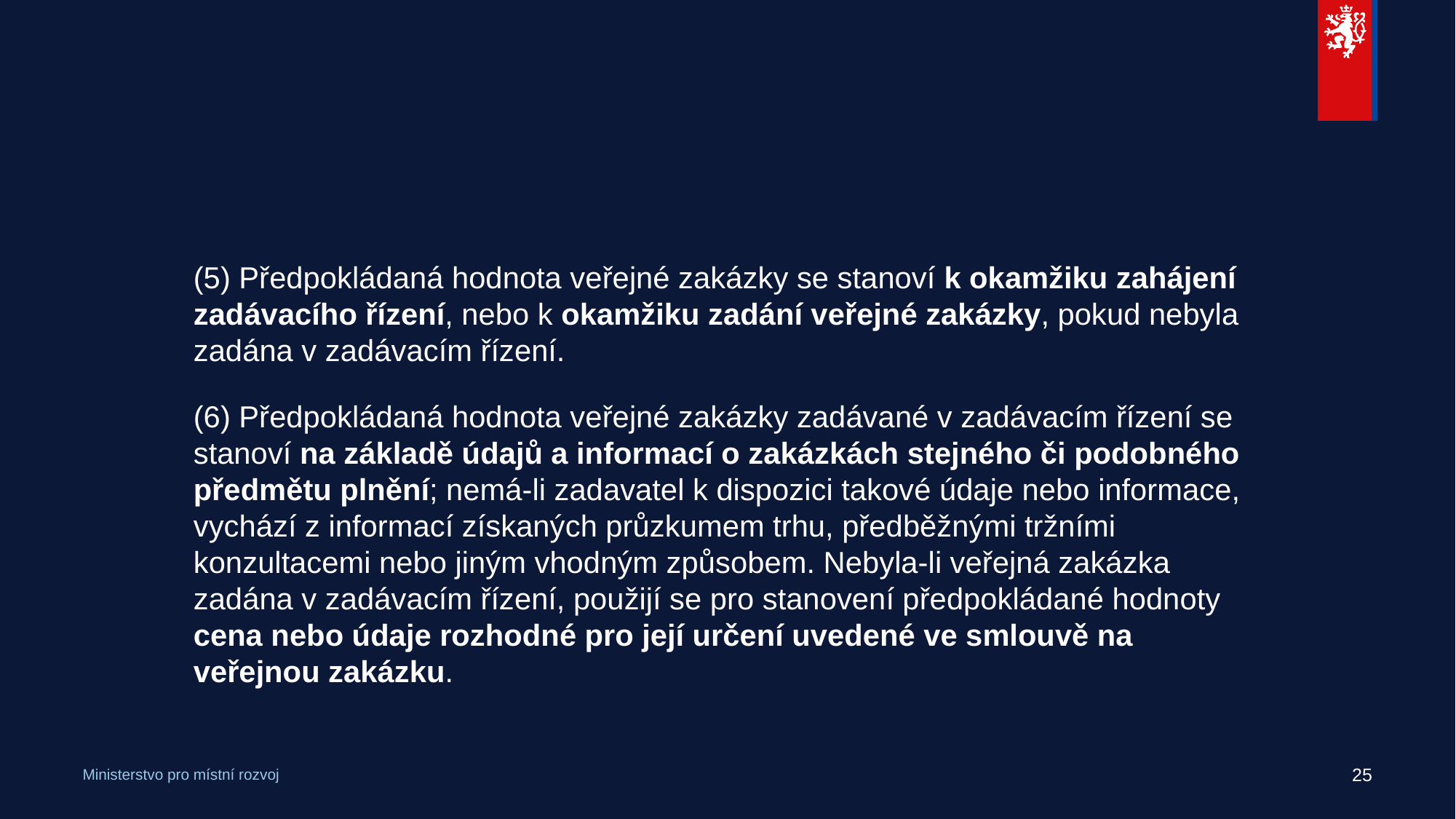

#
(5) Předpokládaná hodnota veřejné zakázky se stanoví k okamžiku zahájení zadávacího řízení, nebo k okamžiku zadání veřejné zakázky, pokud nebyla zadána v zadávacím řízení.
(6) Předpokládaná hodnota veřejné zakázky zadávané v zadávacím řízení se stanoví na základě údajů a informací o zakázkách stejného či podobného předmětu plnění; nemá-li zadavatel k dispozici takové údaje nebo informace, vychází z informací získaných průzkumem trhu, předběžnými tržními konzultacemi nebo jiným vhodným způsobem. Nebyla-li veřejná zakázka zadána v zadávacím řízení, použijí se pro stanovení předpokládané hodnoty cena nebo údaje rozhodné pro její určení uvedené ve smlouvě na veřejnou zakázku.

25